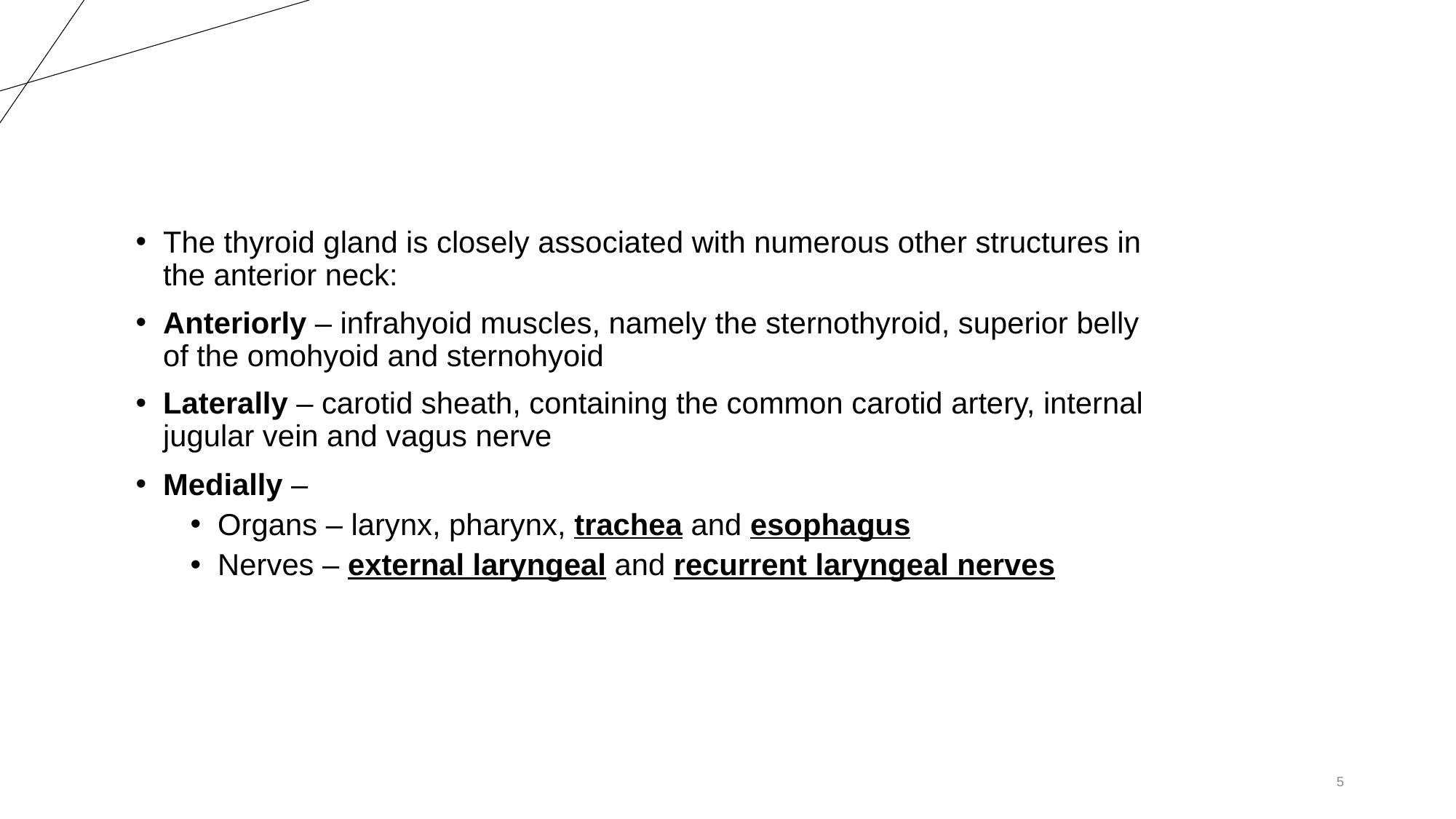

#

The thyroid gland is closely associated with numerous other structures in the anterior neck:
Anteriorly – infrahyoid muscles, namely the sternothyroid, superior belly of the omohyoid and sternohyoid
Laterally – carotid sheath, containing the common carotid artery, internal jugular vein and vagus nerve
Medially –
Organs – larynx, pharynx, trachea and esophagus
Nerves – external laryngeal and recurrent laryngeal nerves

5